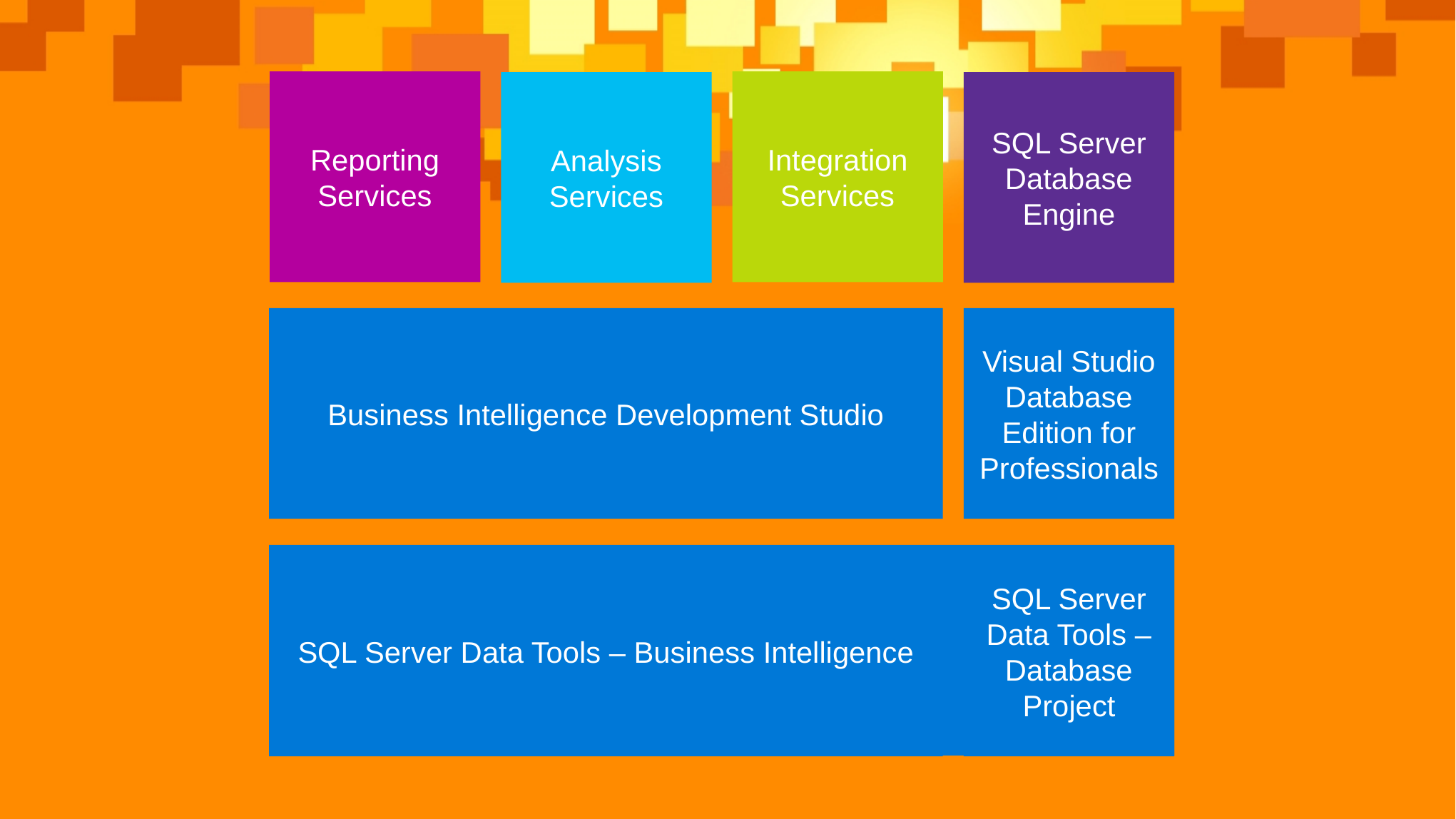

Reporting Services
Integration Services
Analysis Services
SQL Server Database Engine
Business Intelligence Development Studio
Visual Studio Database Edition for Professionals
SQL Server Data Tools
SQL Server Data Tools – Business Intelligence
SQL Server Data Tools – Database Project